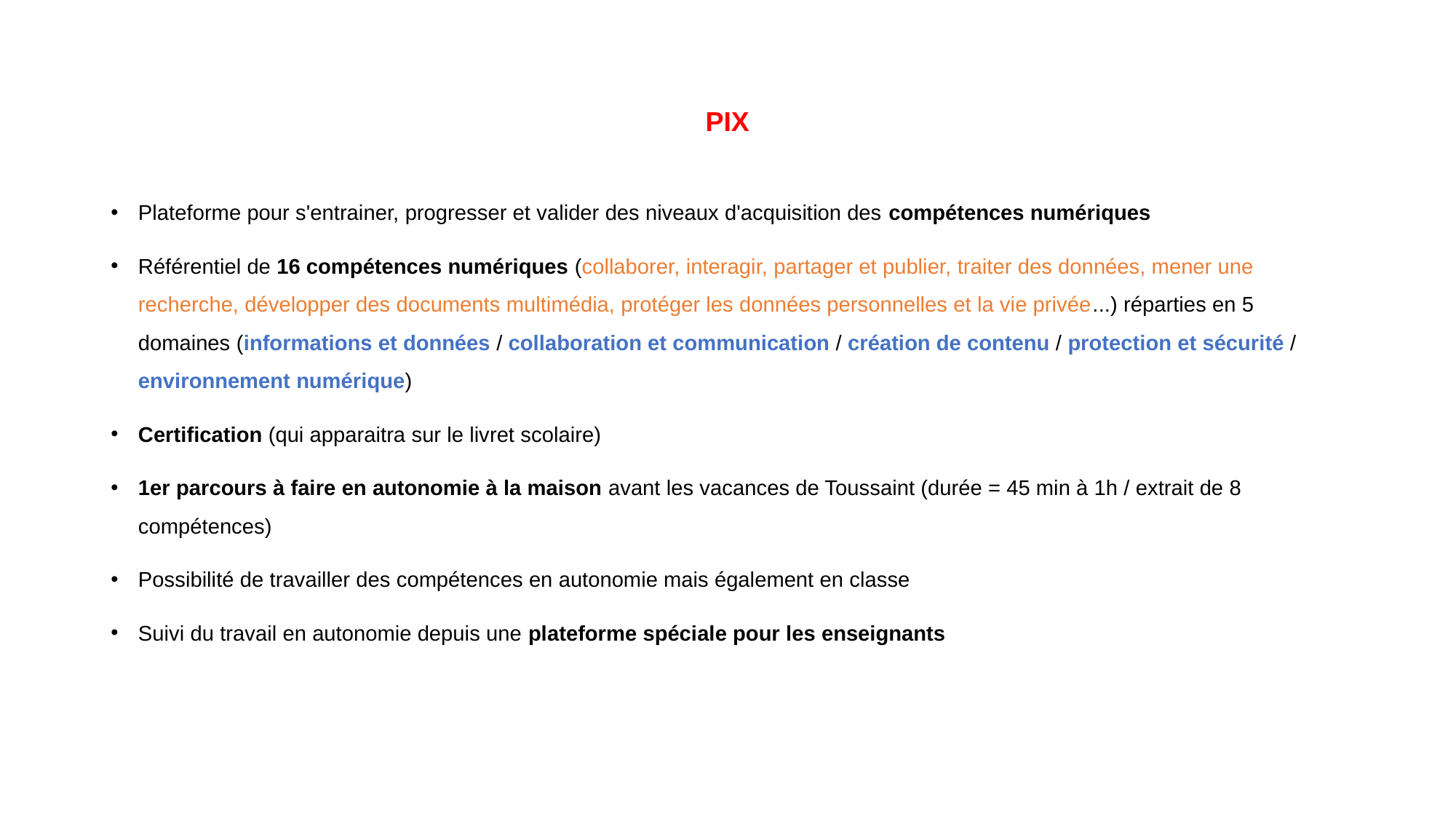

# PIX
Plateforme pour s'entrainer, progresser et valider des niveaux d'acquisition des compétences numériques
Référentiel de 16 compétences numériques (collaborer, interagir, partager et publier, traiter des données, mener une recherche, développer des documents multimédia, protéger les données personnelles et la vie privée...) réparties en 5 domaines (informations et données / collaboration et communication / création de contenu / protection et sécurité / environnement numérique)
Certification (qui apparaitra sur le livret scolaire)
1er parcours à faire en autonomie à la maison avant les vacances de Toussaint (durée = 45 min à 1h / extrait de 8 compétences)
Possibilité de travailler des compétences en autonomie mais également en classe
Suivi du travail en autonomie depuis une plateforme spéciale pour les enseignants